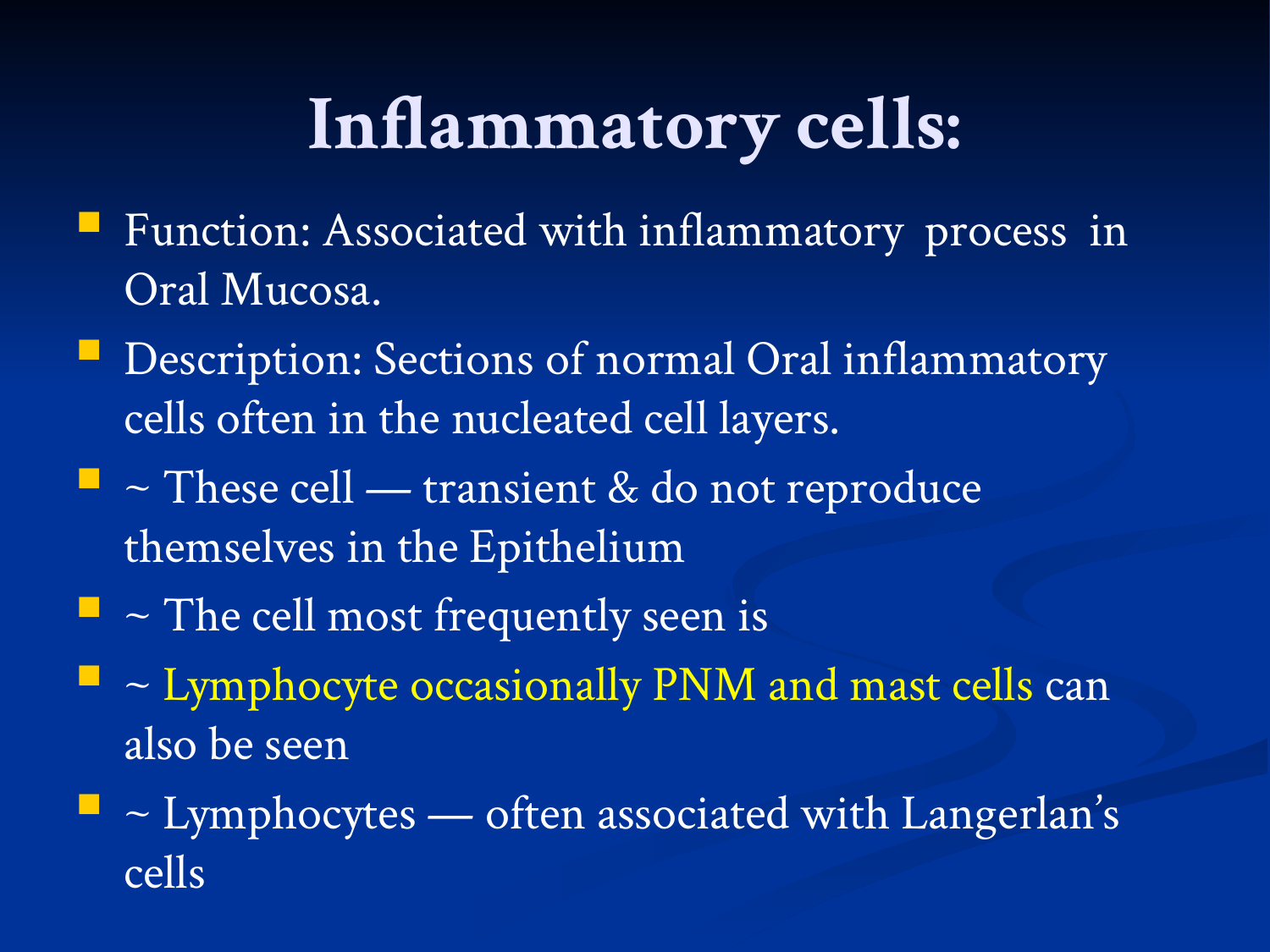

# Inflammatory cells:
Function: Associated with inflammatory  process  in Oral Mucosa.
Description: Sections of normal Oral inflammatory cells often in the nucleated cell layers.
~ These cell — transient & do not reproduce themselves in the Epithelium
~ The cell most frequently seen is
~ Lymphocyte occasionally PNM and mast cells can also be seen
~ Lymphocytes — often associated with Langerlan’s cells